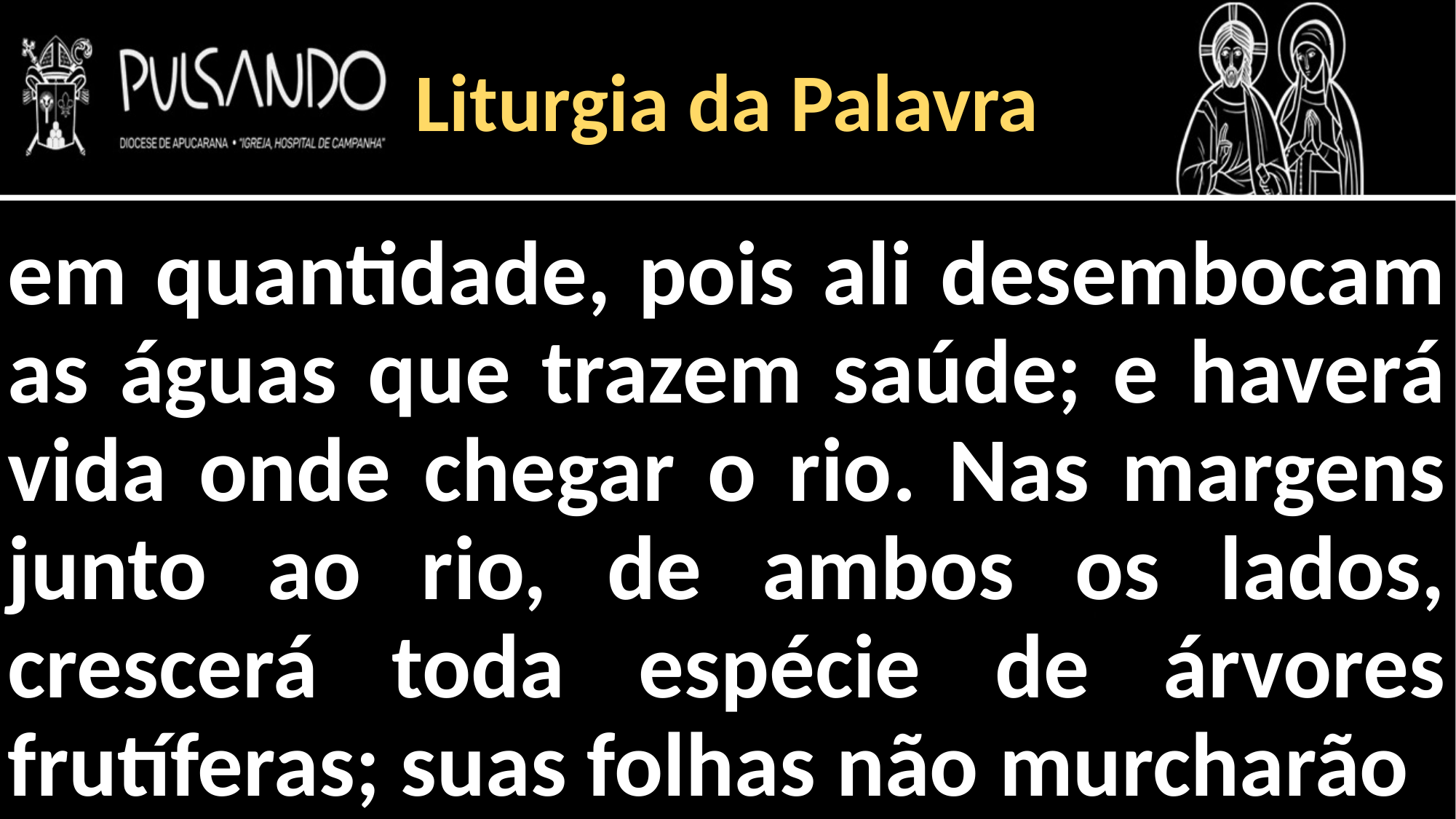

Liturgia da Palavra
em quantidade, pois ali desembocam as águas que trazem saúde; e haverá vida onde chegar o rio. Nas margens junto ao rio, de ambos os lados, crescerá toda espécie de árvores frutíferas; suas folhas não murcharão